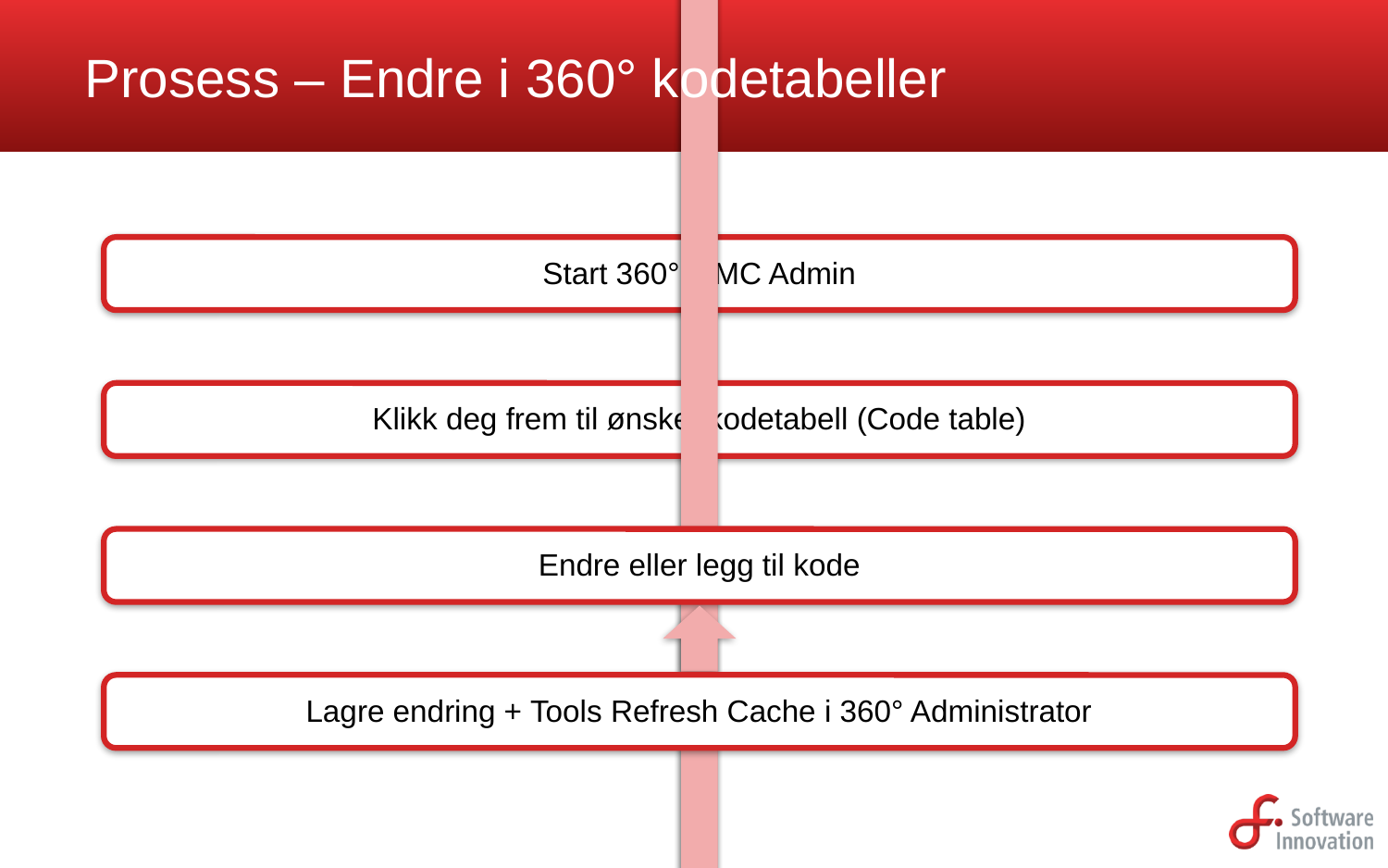

# Prosess – Endre i 360° kodetabeller
Klikk deg frem til ønsket kodetabell (Code table)
Start 360° MMC Admin
Endre eller legg til kode
Lagre endring + Tools Refresh Cache i 360° Administrator